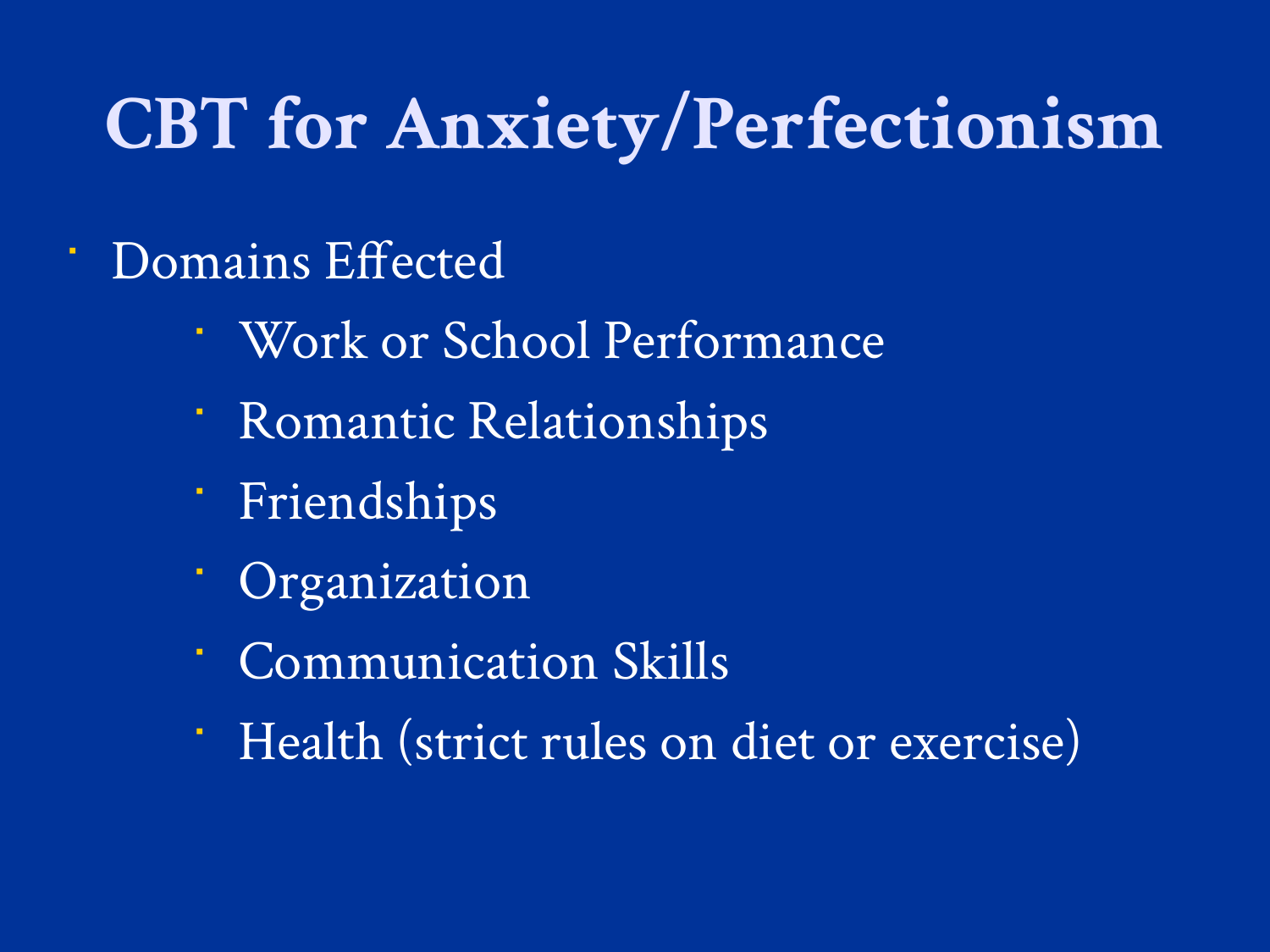

CBT for Anxiety/Perfectionism
Domains Effected
Work or School Performance
Romantic Relationships
Friendships
Organization
Communication Skills
Health (strict rules on diet or exercise)